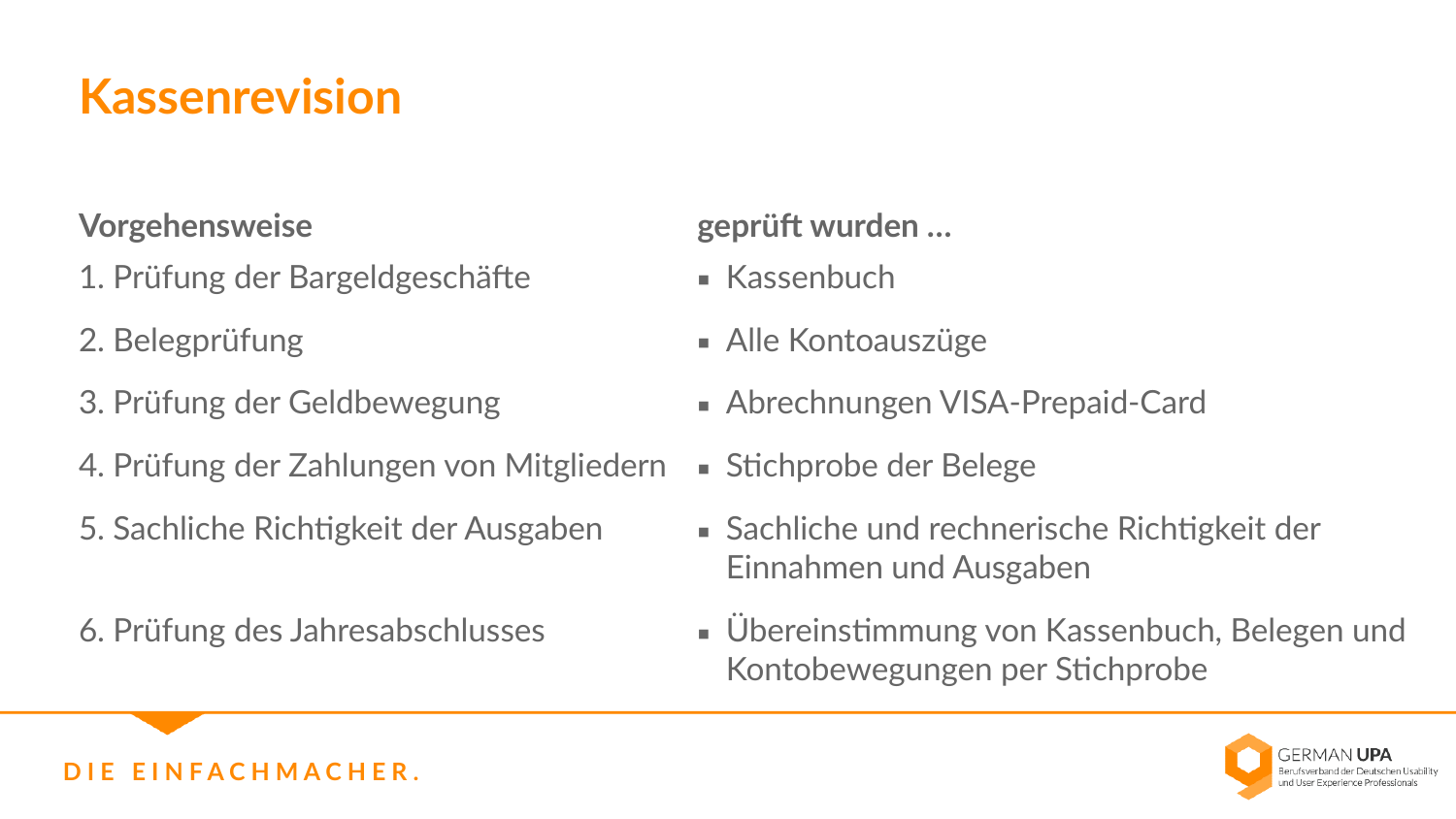

Kassenrevision
geprüft wurden …
Kassenbuch
Alle Kontoauszüge
Abrechnungen VISA-Prepaid-Card
Stichprobe der Belege
Sachliche und rechnerische Richtigkeit der Einnahmen und Ausgaben
Übereinstimmung von Kassenbuch, Belegen und Kontobewegungen per Stichprobe
Vorgehensweise
1. Prüfung der Bargeldgeschäfte
2. Belegprüfung
3. Prüfung der Geldbewegung
4. Prüfung der Zahlungen von Mitgliedern
5. Sachliche Richtigkeit der Ausgaben
6. Prüfung des Jahresabschlusses